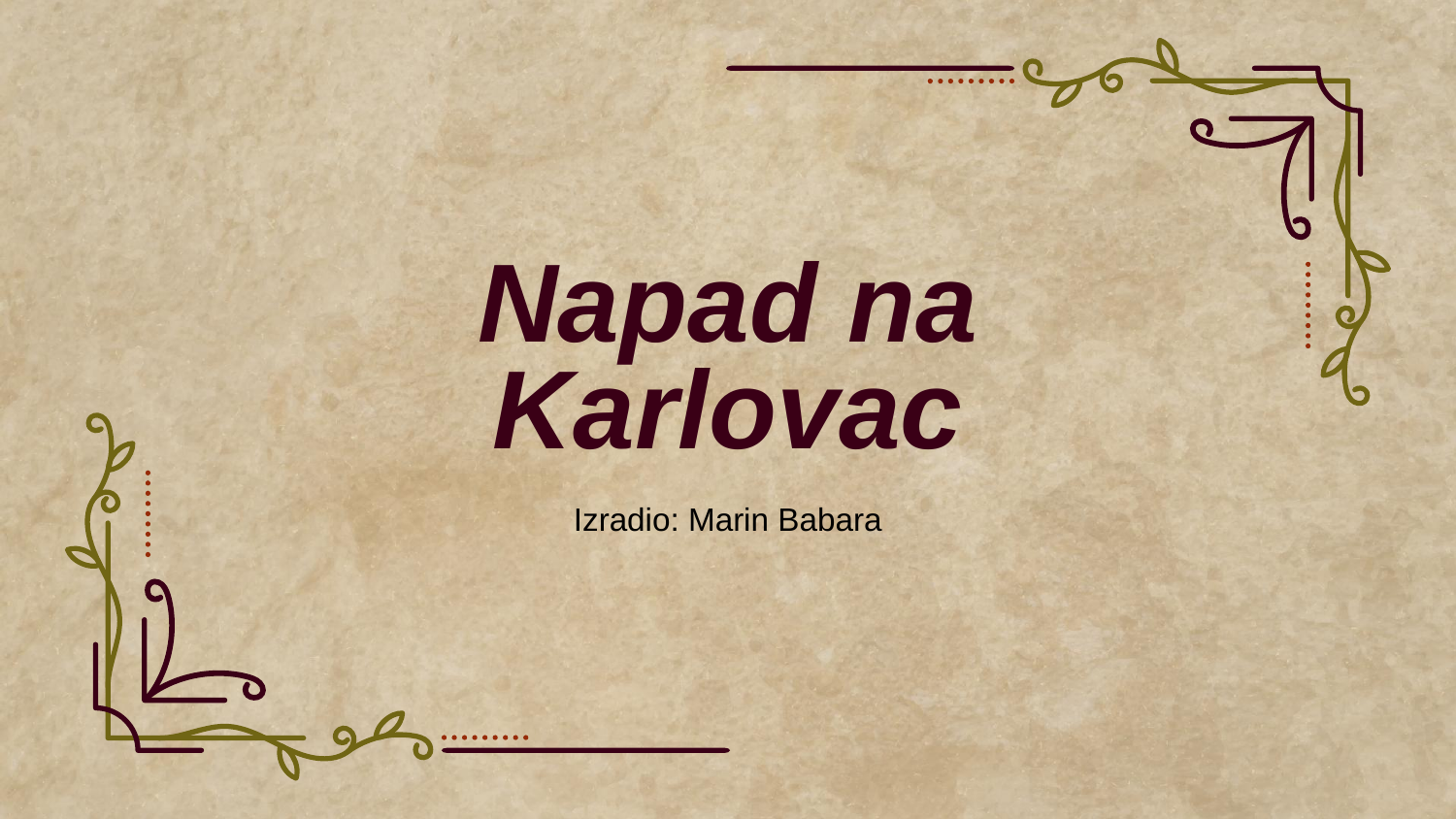

# Napad na Karlovac

Izradio: Marin Babara